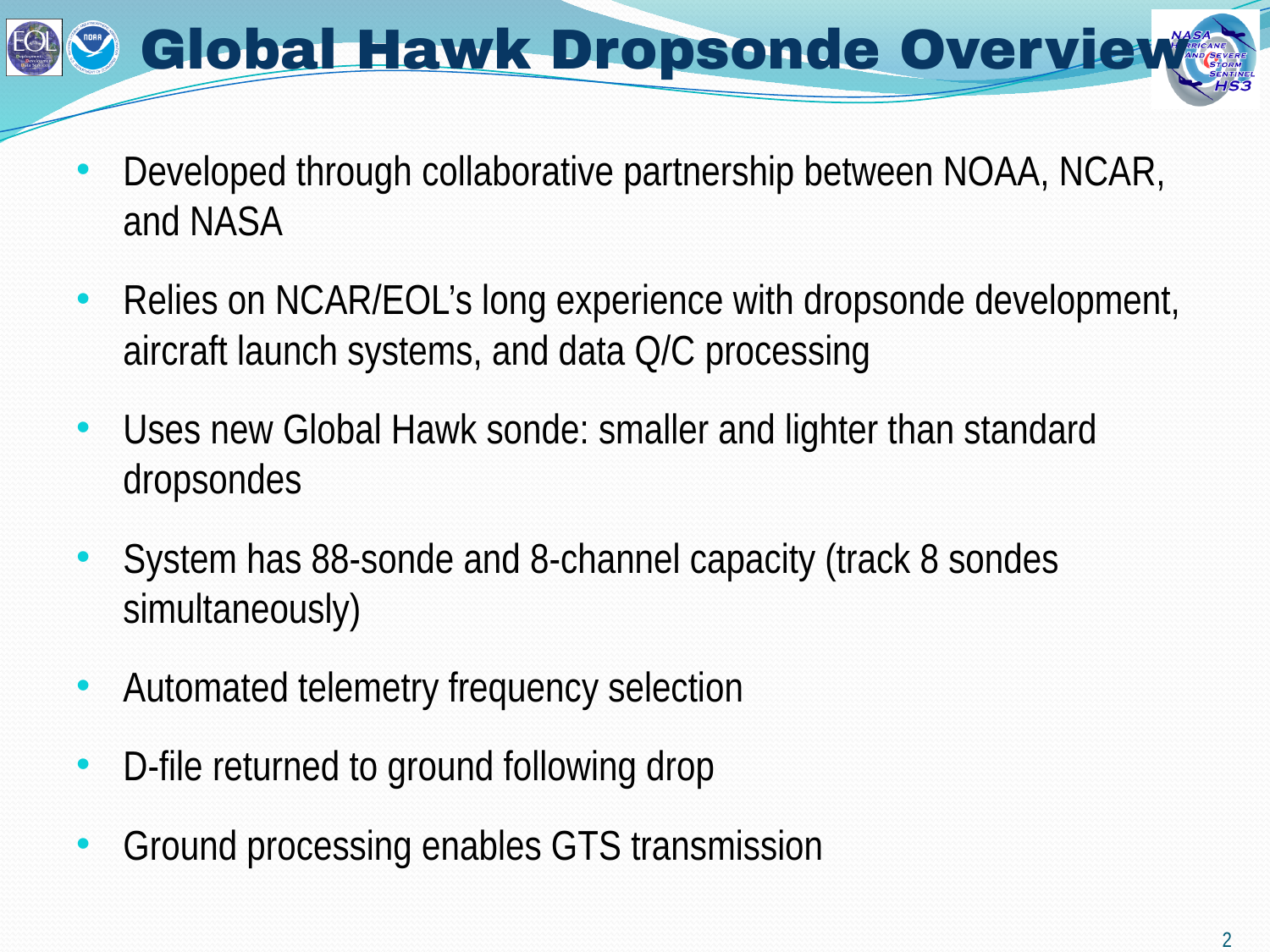

# Global Hawk Dropsonde Overview
Developed through collaborative partnership between NOAA, NCAR, and NASA
Relies on NCAR/EOL’s long experience with dropsonde development, aircraft launch systems, and data Q/C processing
Uses new Global Hawk sonde: smaller and lighter than standard dropsondes
System has 88-sonde and 8-channel capacity (track 8 sondes simultaneously)
Automated telemetry frequency selection
D-file returned to ground following drop
Ground processing enables GTS transmission

2